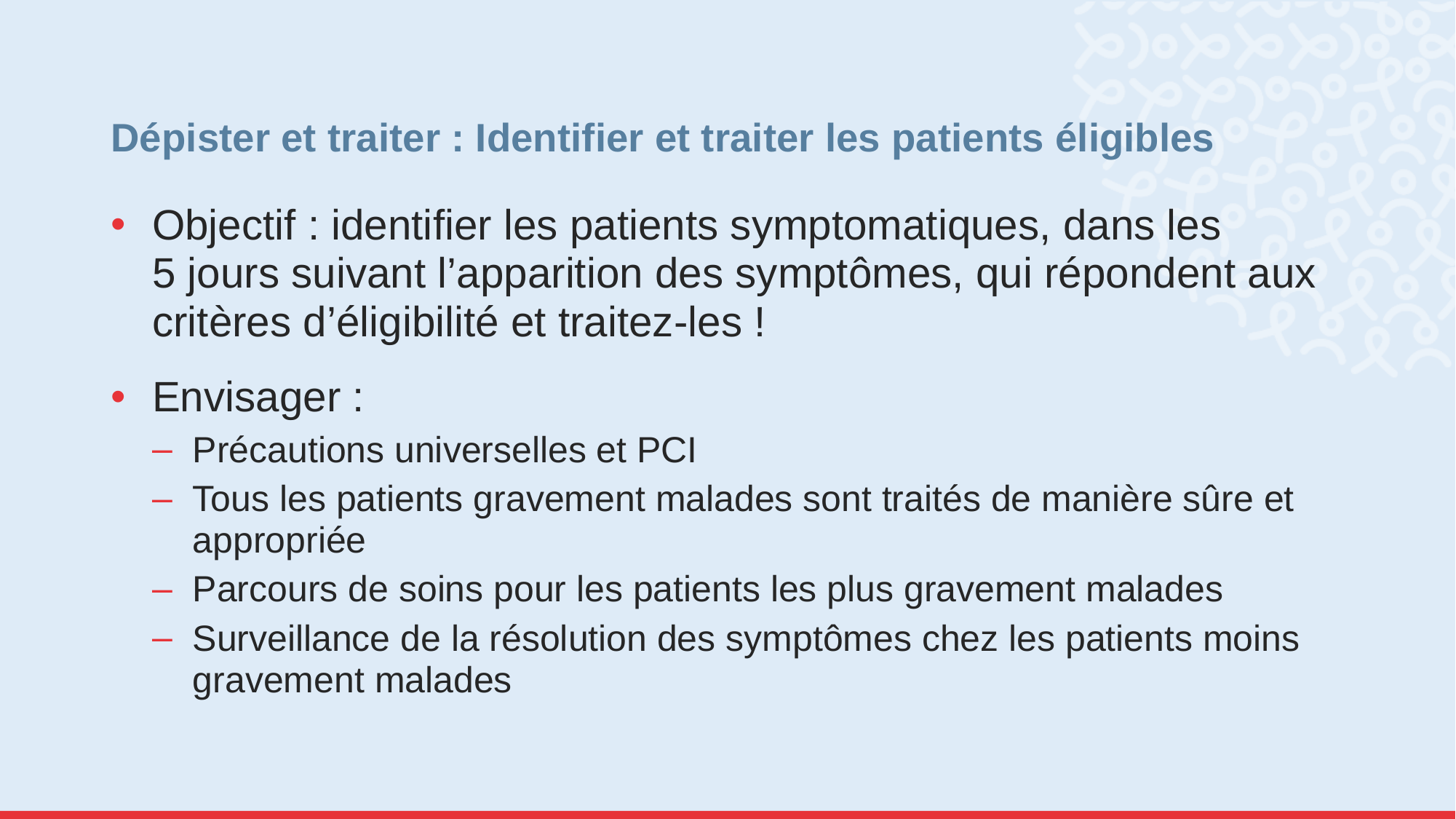

# Dépister et traiter : Identifier et traiter les patients éligibles
Objectif : identifier les patients symptomatiques, dans les 5 jours suivant l’apparition des symptômes, qui répondent aux critères d’éligibilité et traitez-les !
Envisager :
Précautions universelles et PCI
Tous les patients gravement malades sont traités de manière sûre et appropriée
Parcours de soins pour les patients les plus gravement malades
Surveillance de la résolution des symptômes chez les patients moins gravement malades